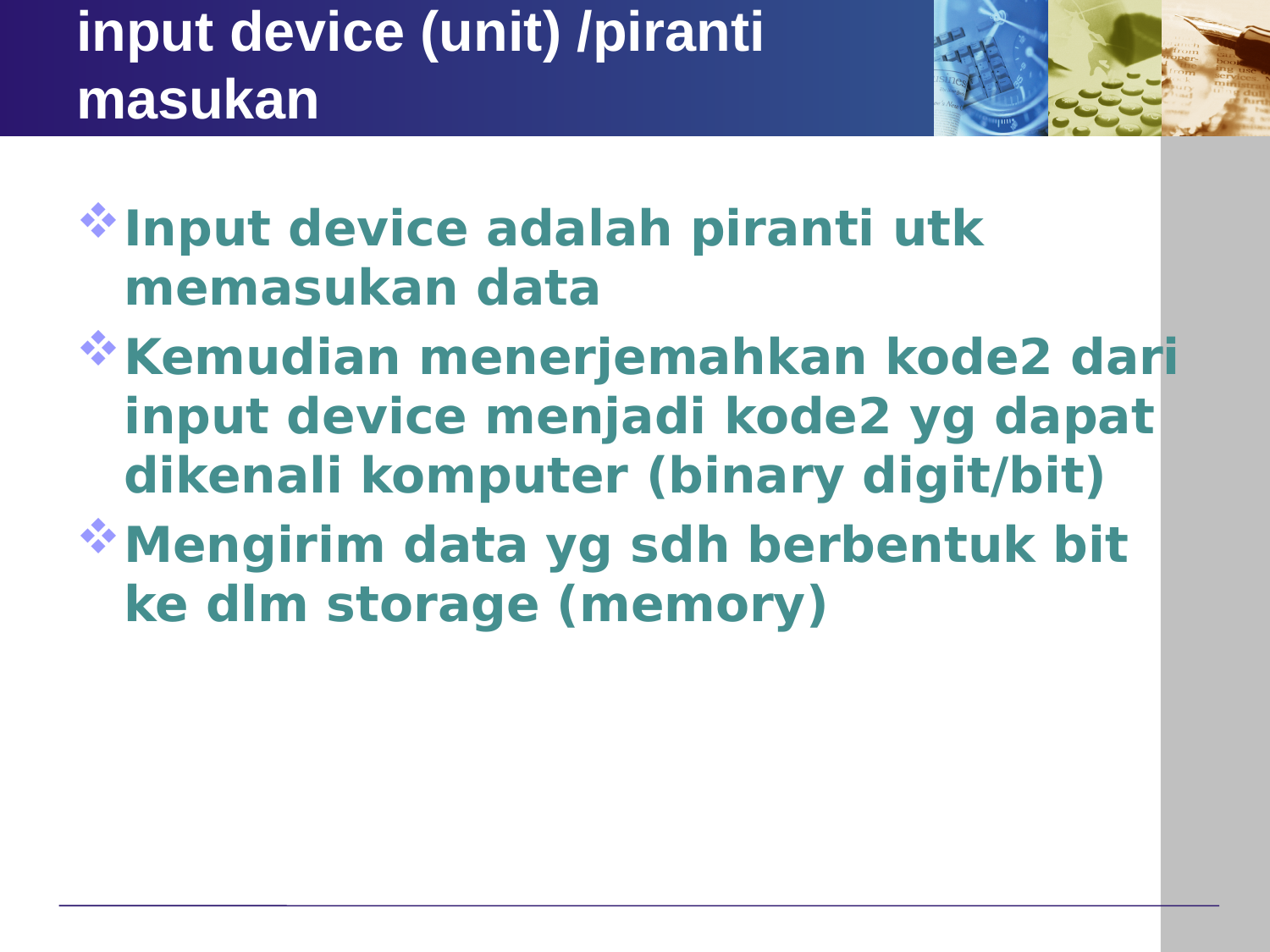

# input device (unit) /piranti masukan
Input device adalah piranti utk memasukan data
Kemudian menerjemahkan kode2 dari input device menjadi kode2 yg dapat dikenali komputer (binary digit/bit)
Mengirim data yg sdh berbentuk bit ke dlm storage (memory)